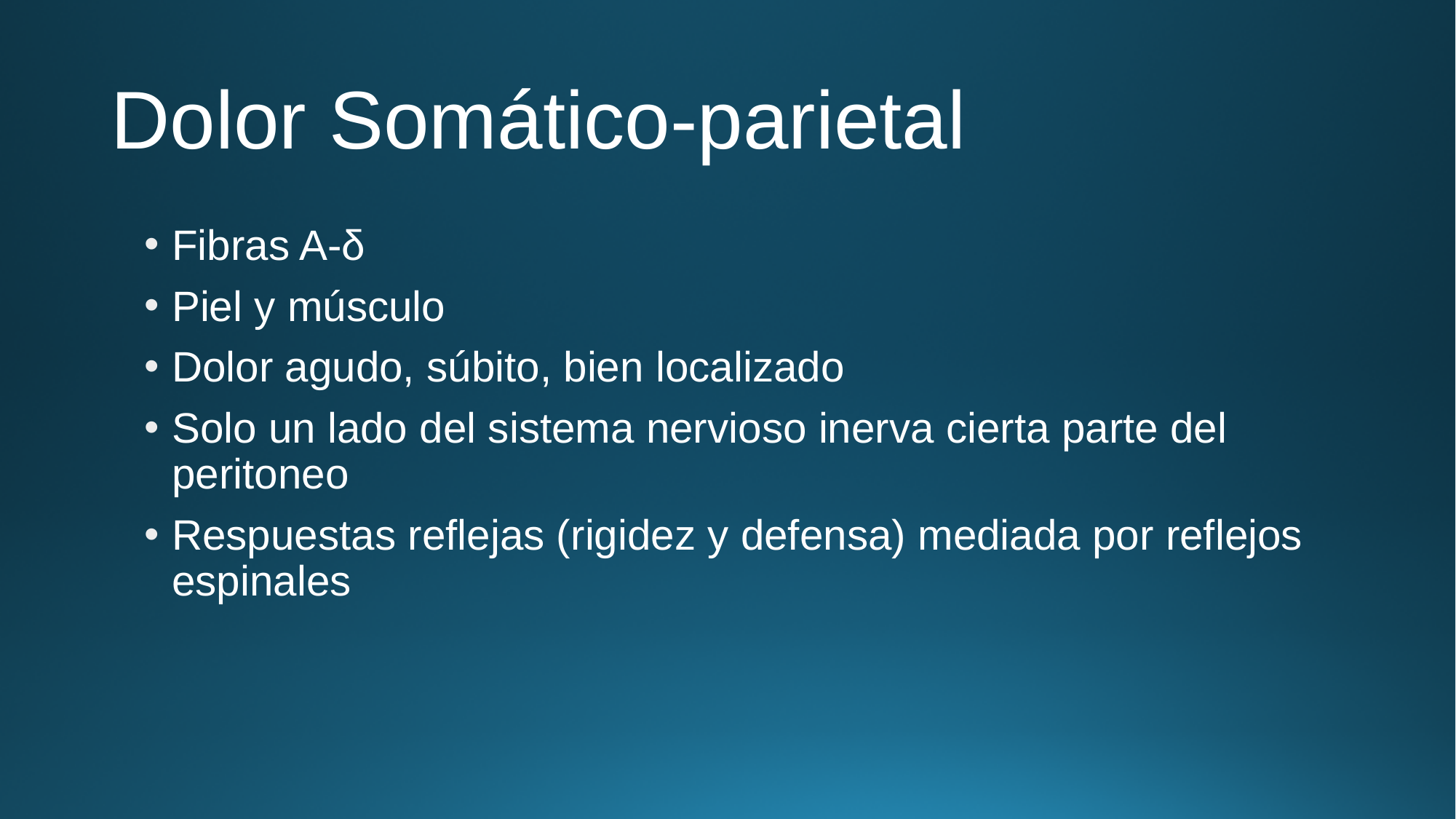

# Dolor Somático-parietal
Fibras A-δ
Piel y músculo
Dolor agudo, súbito, bien localizado
Solo un lado del sistema nervioso inerva cierta parte del peritoneo
Respuestas reflejas (rigidez y defensa) mediada por reflejos espinales